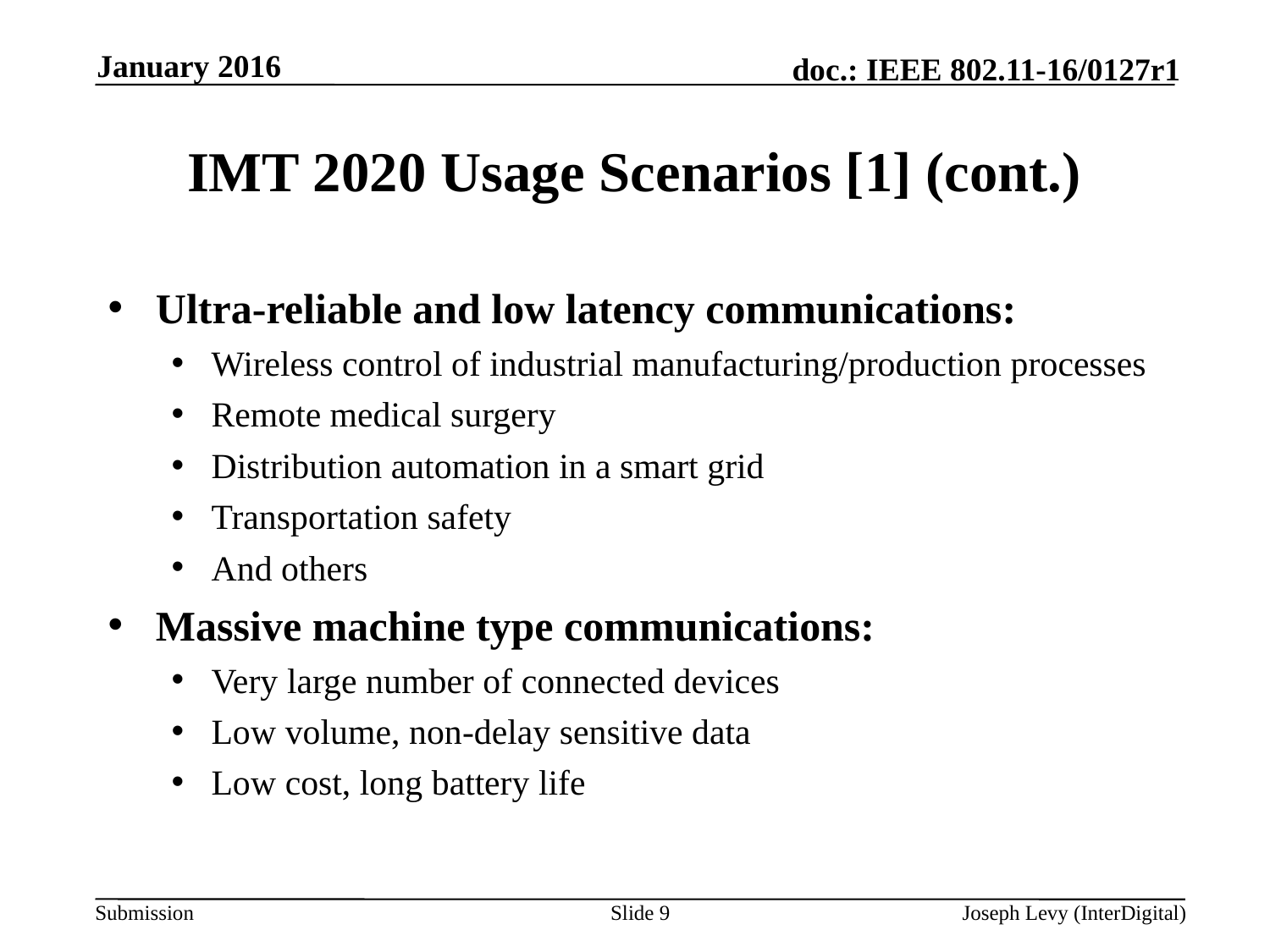

January 2016
# IMT 2020 Usage Scenarios [1] (cont.)
Ultra-reliable and low latency communications:
Wireless control of industrial manufacturing/production processes
Remote medical surgery
Distribution automation in a smart grid
Transportation safety
And others
Massive machine type communications:
Very large number of connected devices
Low volume, non-delay sensitive data
Low cost, long battery life
Slide 9
Joseph Levy (InterDigital)